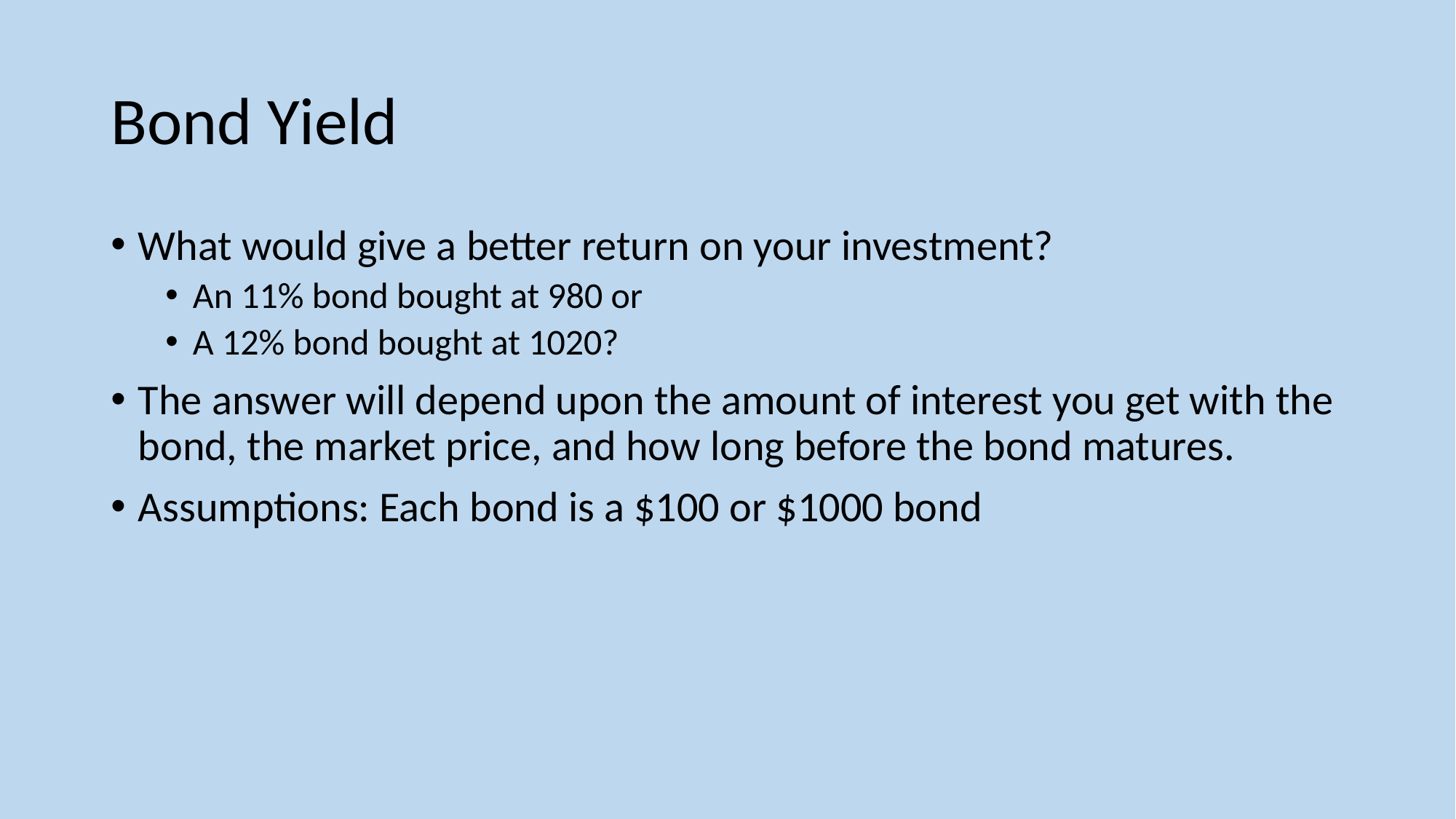

# Bond Yield
What would give a better return on your investment?
An 11% bond bought at 980 or
A 12% bond bought at 1020?
The answer will depend upon the amount of interest you get with the bond, the market price, and how long before the bond matures.
Assumptions: Each bond is a $100 or $1000 bond